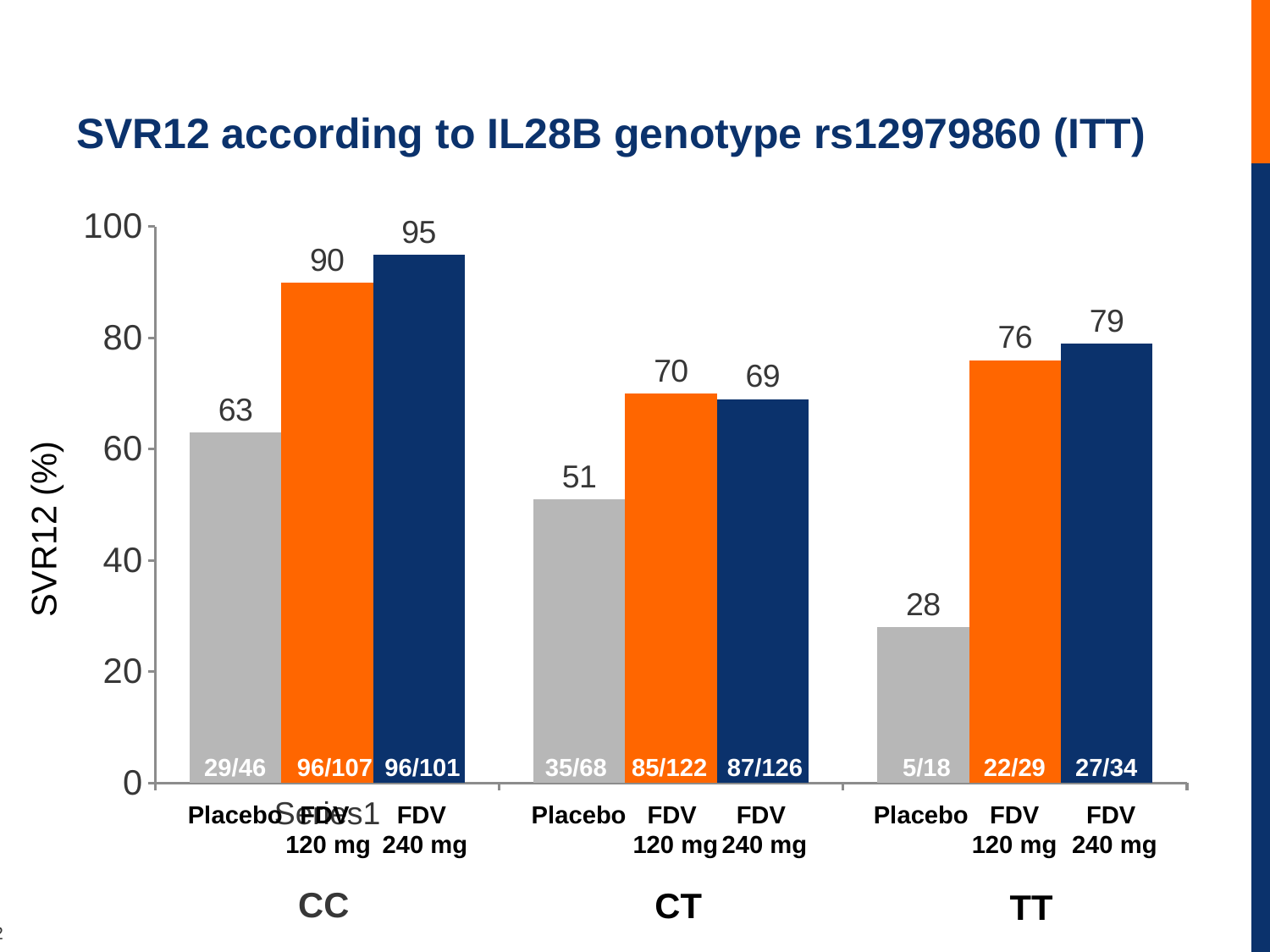

# SVR12 according to IL28B genotype rs12979860 (ITT)

### Chart

| Category | PBO | 120 | 240 |
|---|---|---|---|
|  | 63.0 | 90.0 | 95.0 |
|  | 51.0 | 70.0 | 69.0 |
|  | 28.0 | 76.0 | 79.0 |
SVR12 (%)
29/46
96/107
96/101
 35/68
85/122
 87/126
5/18
 22/29
27/34
Placebo
FDV
120 mg
FDV
240 mg
Placebo
FDV
120 mg
FDV
240 mg
Placebo
FDV
120 mg
FDV
240 mg
CC
CT
TT